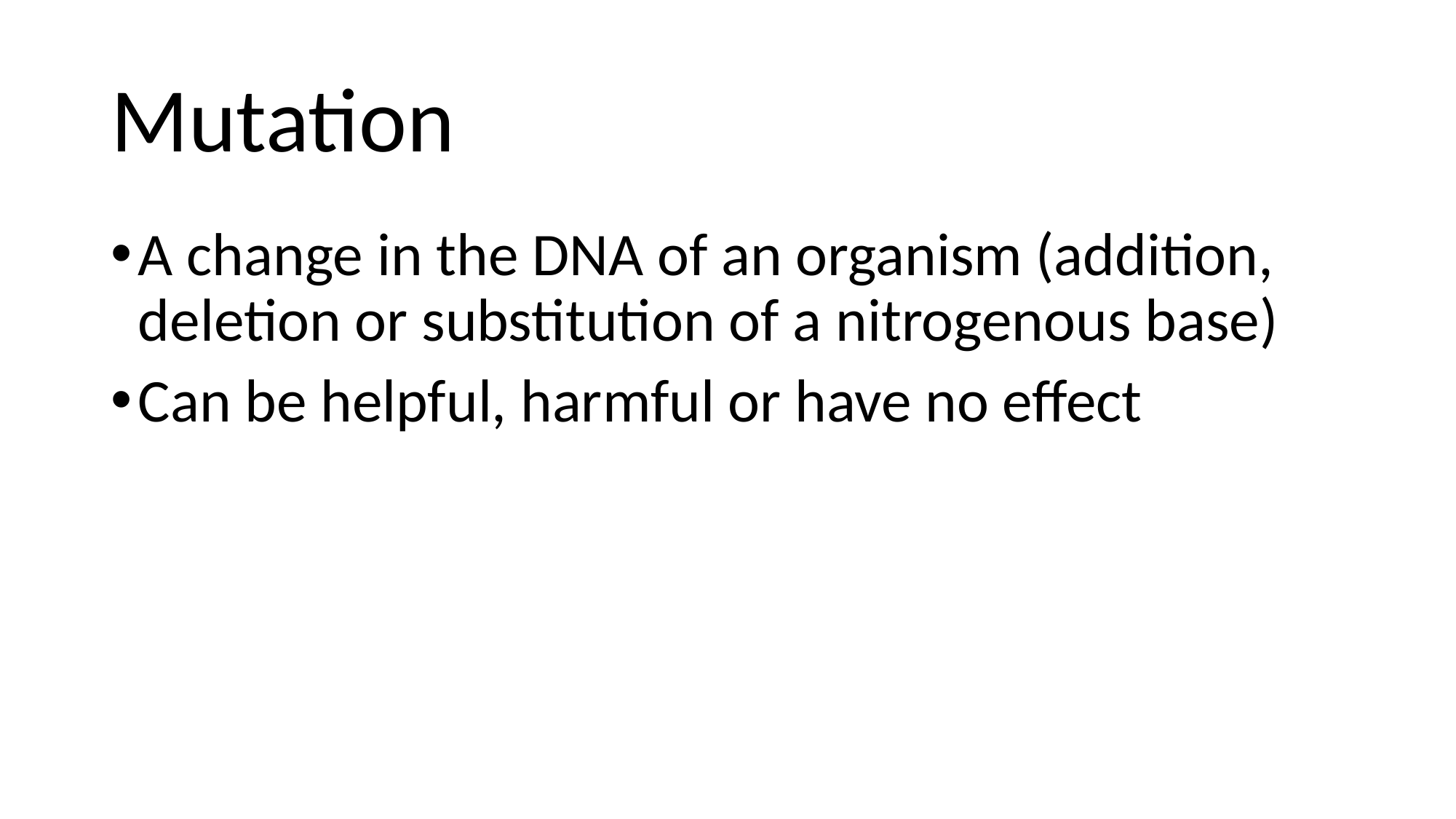

# Mutation
A change in the DNA of an organism (addition, deletion or substitution of a nitrogenous base)
Can be helpful, harmful or have no effect